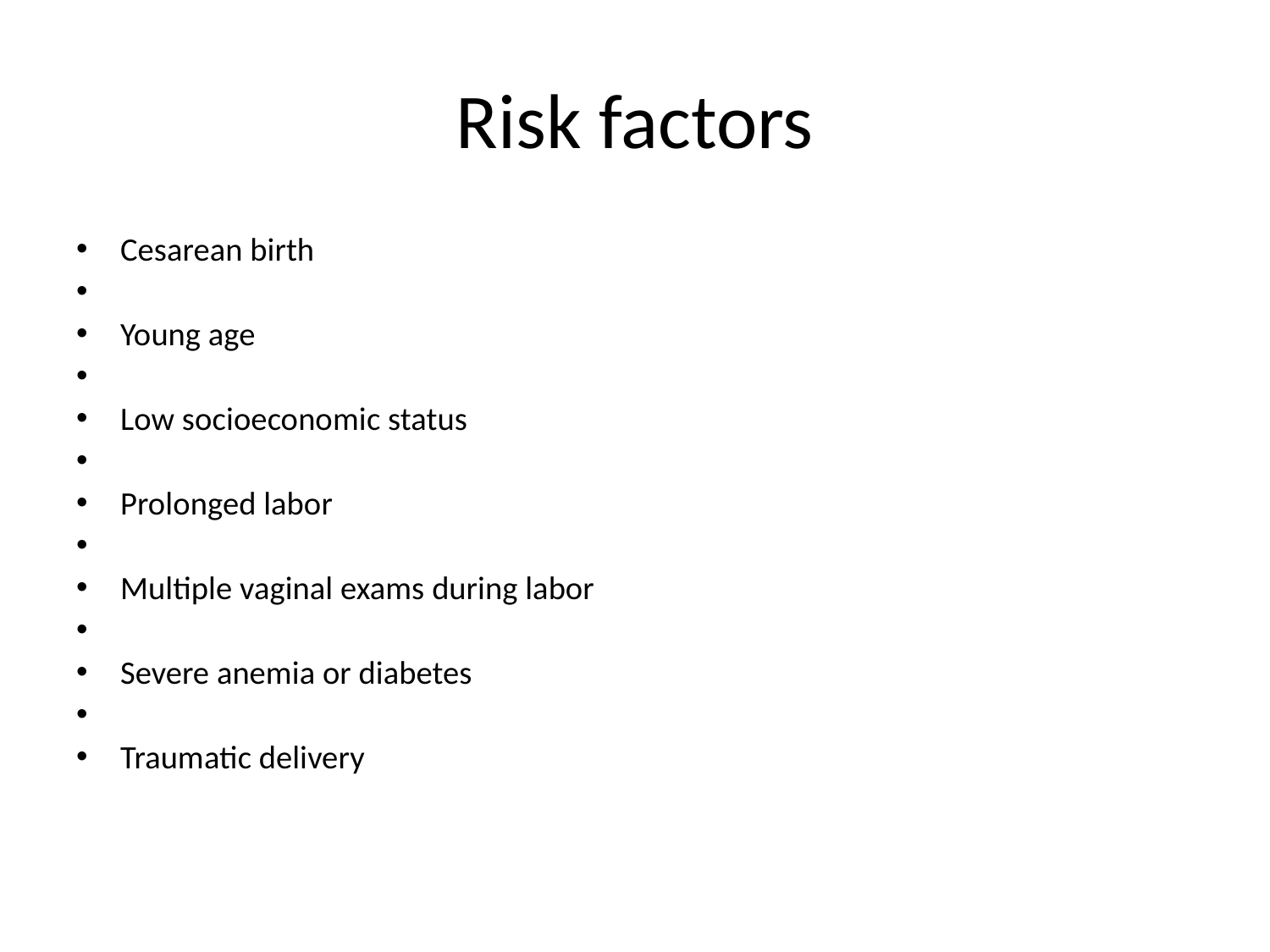

# Risk factors
Cesarean birth

Young age

Low socioeconomic status

Prolonged labor

Multiple vaginal exams during labor

Severe anemia or diabetes

Traumatic delivery